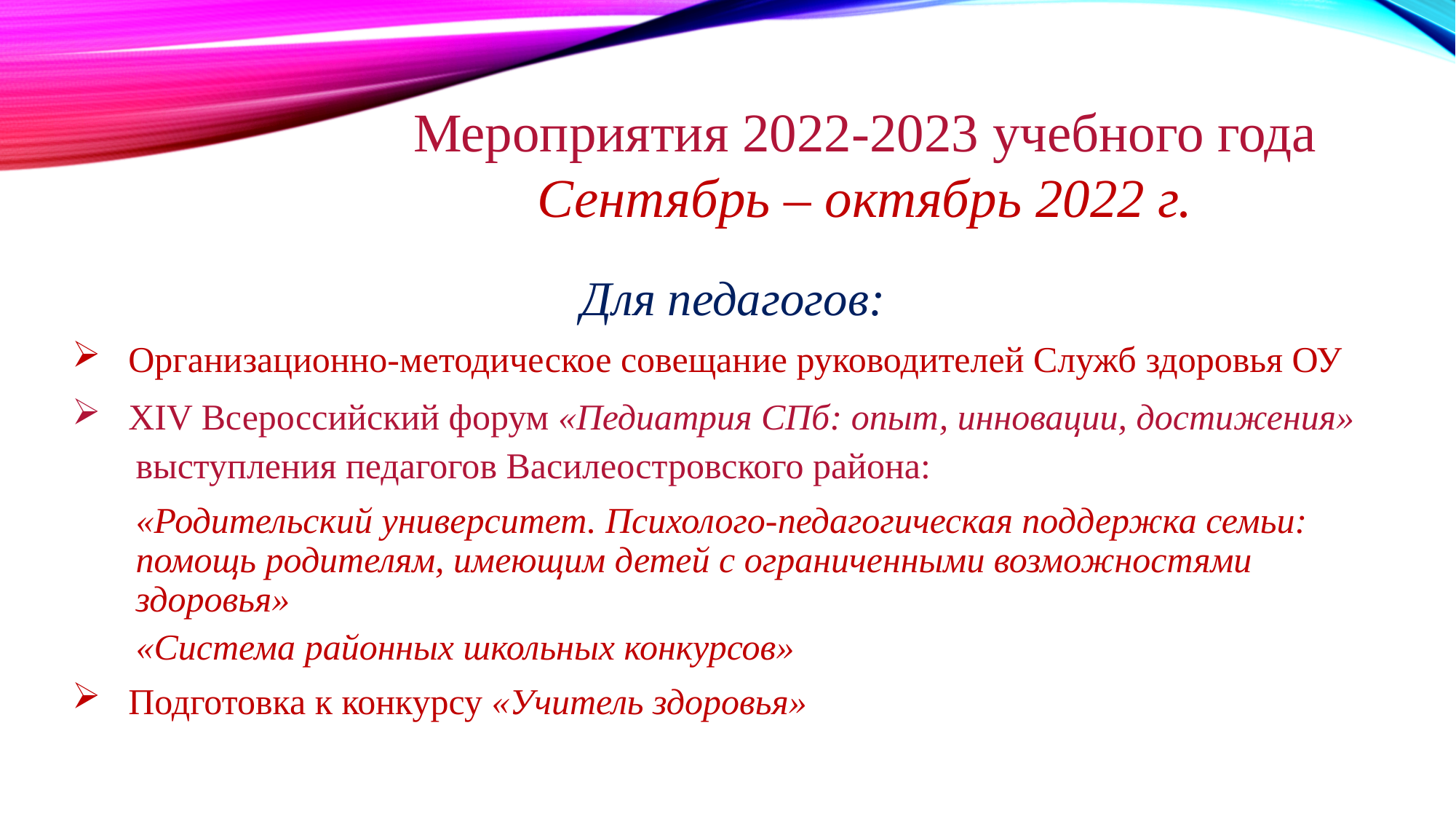

# Мероприятия 2022-2023 учебного года Сентябрь – октябрь 2022 г.
Для педагогов:
   Организационно-методическое совещание руководителей Служб здоровья ОУ
   XIV Всероссийский форум «Педиатрия СПб: опыт, инновации, достижения»
       выступления педагогов Василеостровского района:
       «Родительский университет. Психолого-педагогическая поддержка семьи:
       помощь родителям, имеющим детей с ограниченными возможностями
       здоровья»
       «Система районных школьных конкурсов»
   Подготовка к конкурсу «Учитель здоровья»